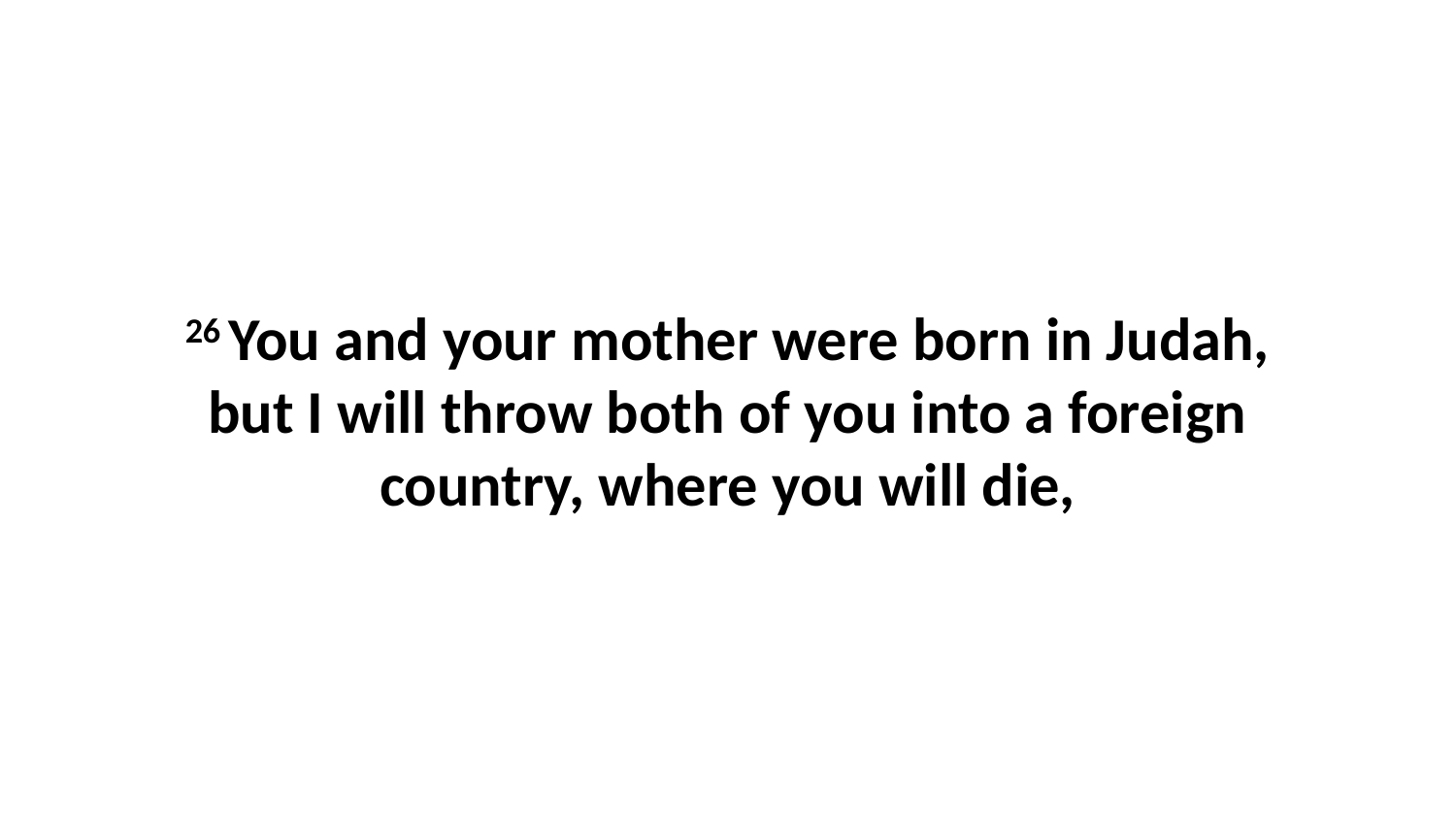

26 You and your mother were born in Judah, but I will throw both of you into a foreign country, where you will die,